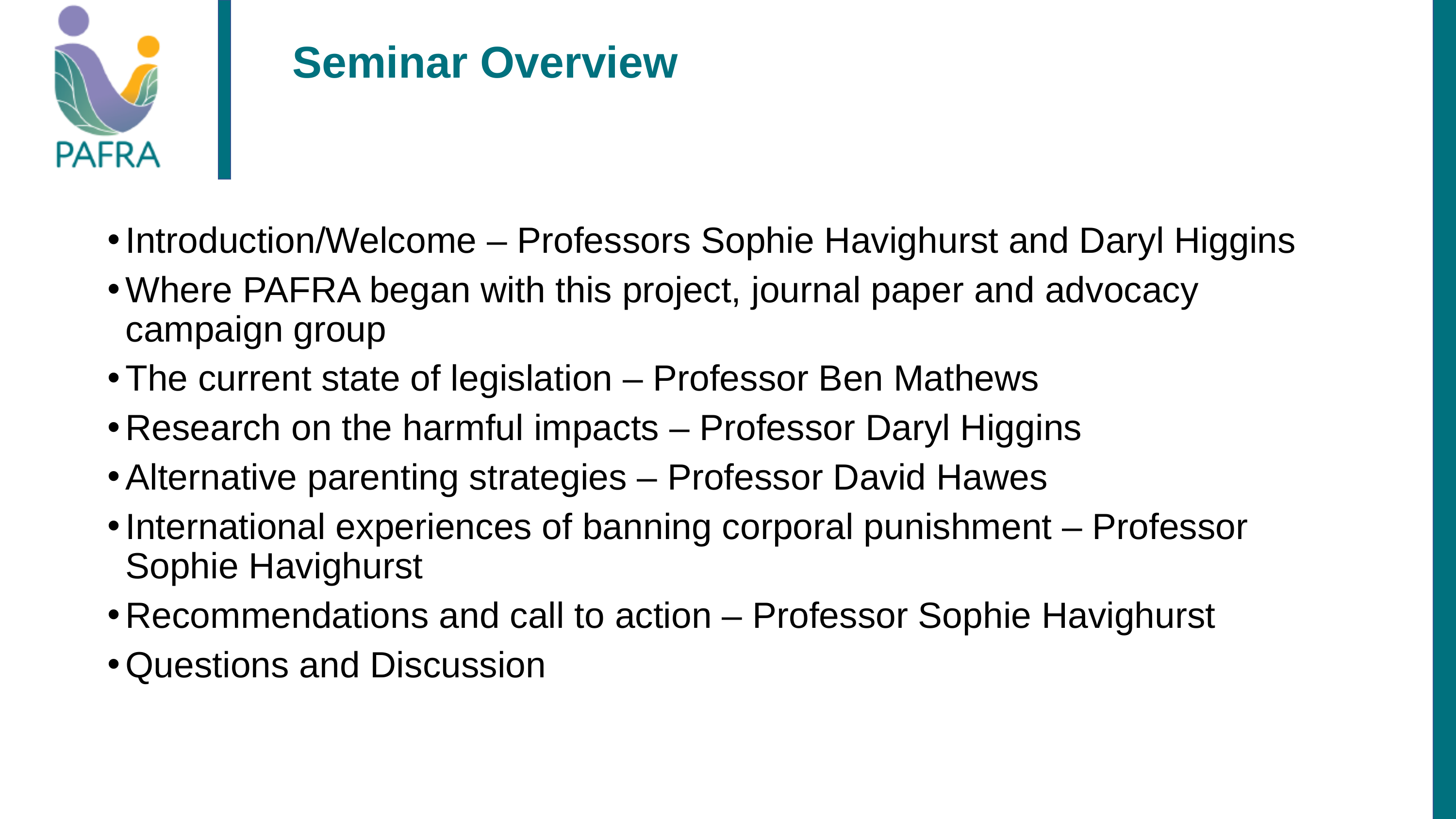

# Seminar Overview
Introduction/Welcome – Professors Sophie Havighurst and Daryl Higgins
Where PAFRA began with this project, journal paper and advocacy campaign group
The current state of legislation – Professor Ben Mathews
Research on the harmful impacts – Professor Daryl Higgins
Alternative parenting strategies – Professor David Hawes
International experiences of banning corporal punishment – Professor Sophie Havighurst
Recommendations and call to action – Professor Sophie Havighurst
Questions and Discussion